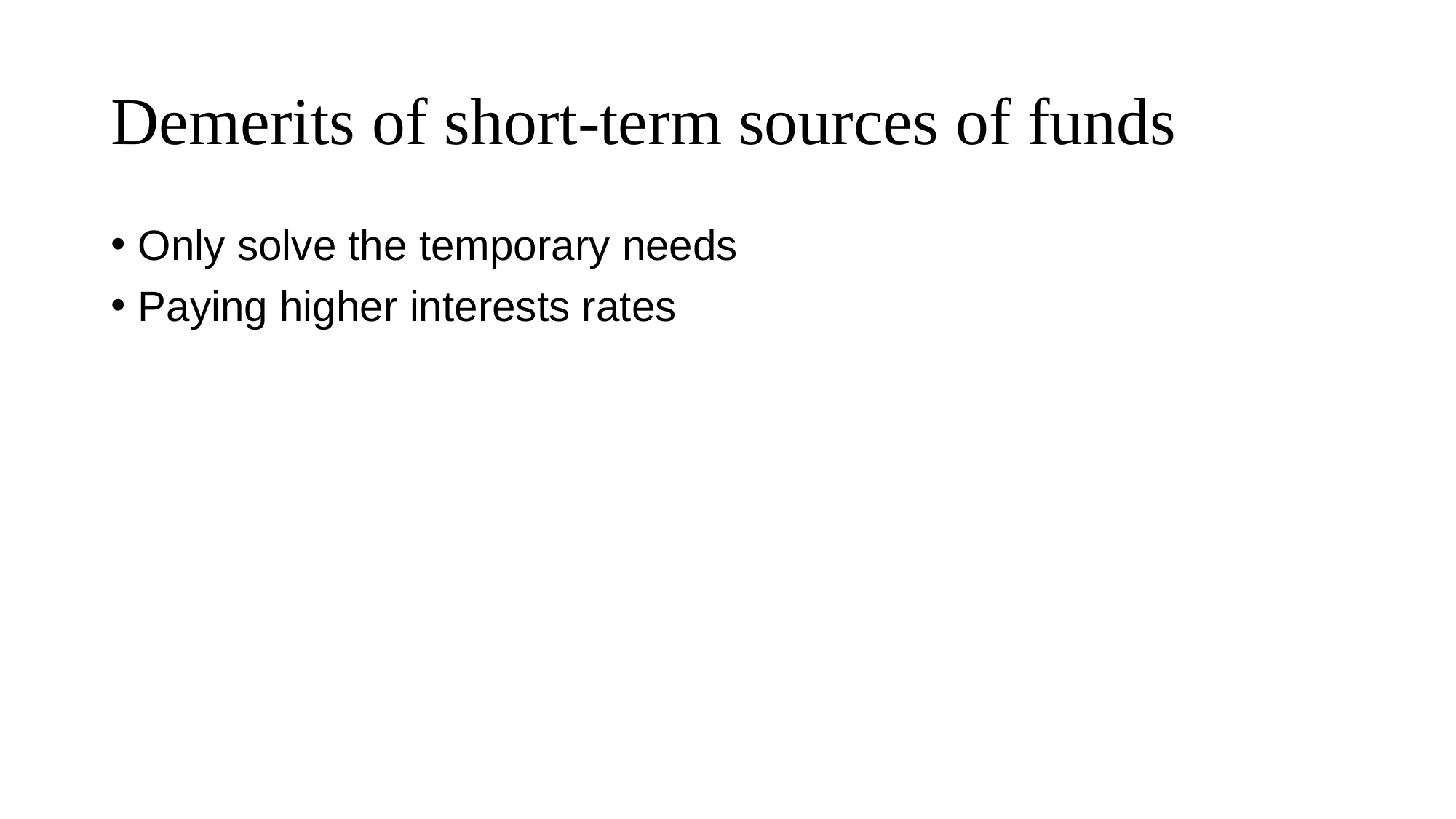

# Demerits of short-term sources of funds
Only solve the temporary needs
Paying higher interests rates